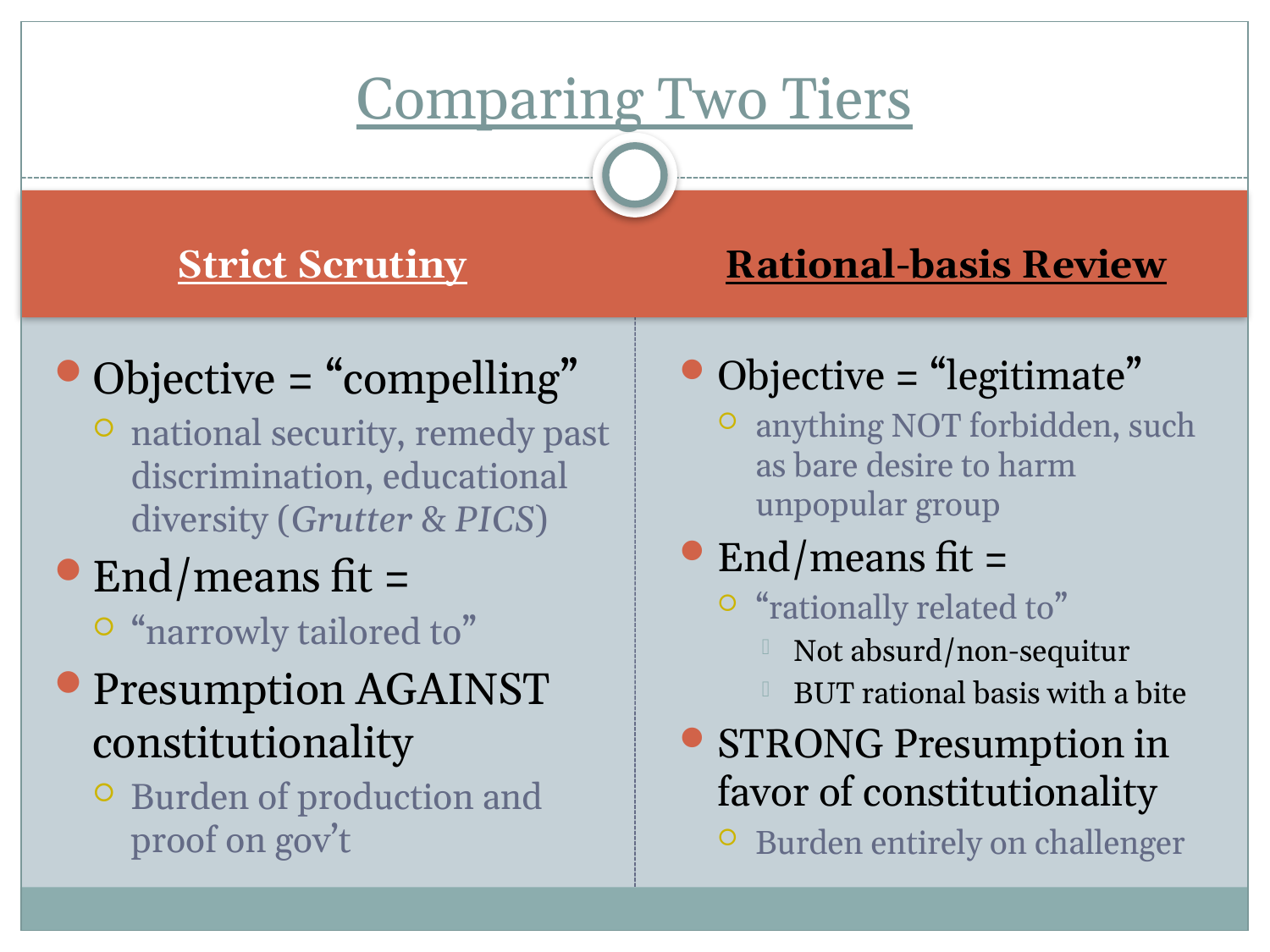

# Comparing Two Tiers
Strict Scrutiny
Rational-basis Review
Objective = “compelling”
national security, remedy past discrimination, educational diversity (Grutter & PICS)
End/means fit =
“narrowly tailored to”
Presumption AGAINST constitutionality
Burden of production and proof on gov’t
Objective = “legitimate”
anything NOT forbidden, such as bare desire to harm unpopular group
End/means fit =
“rationally related to”
Not absurd/non-sequitur
BUT rational basis with a bite
STRONG Presumption in favor of constitutionality
Burden entirely on challenger